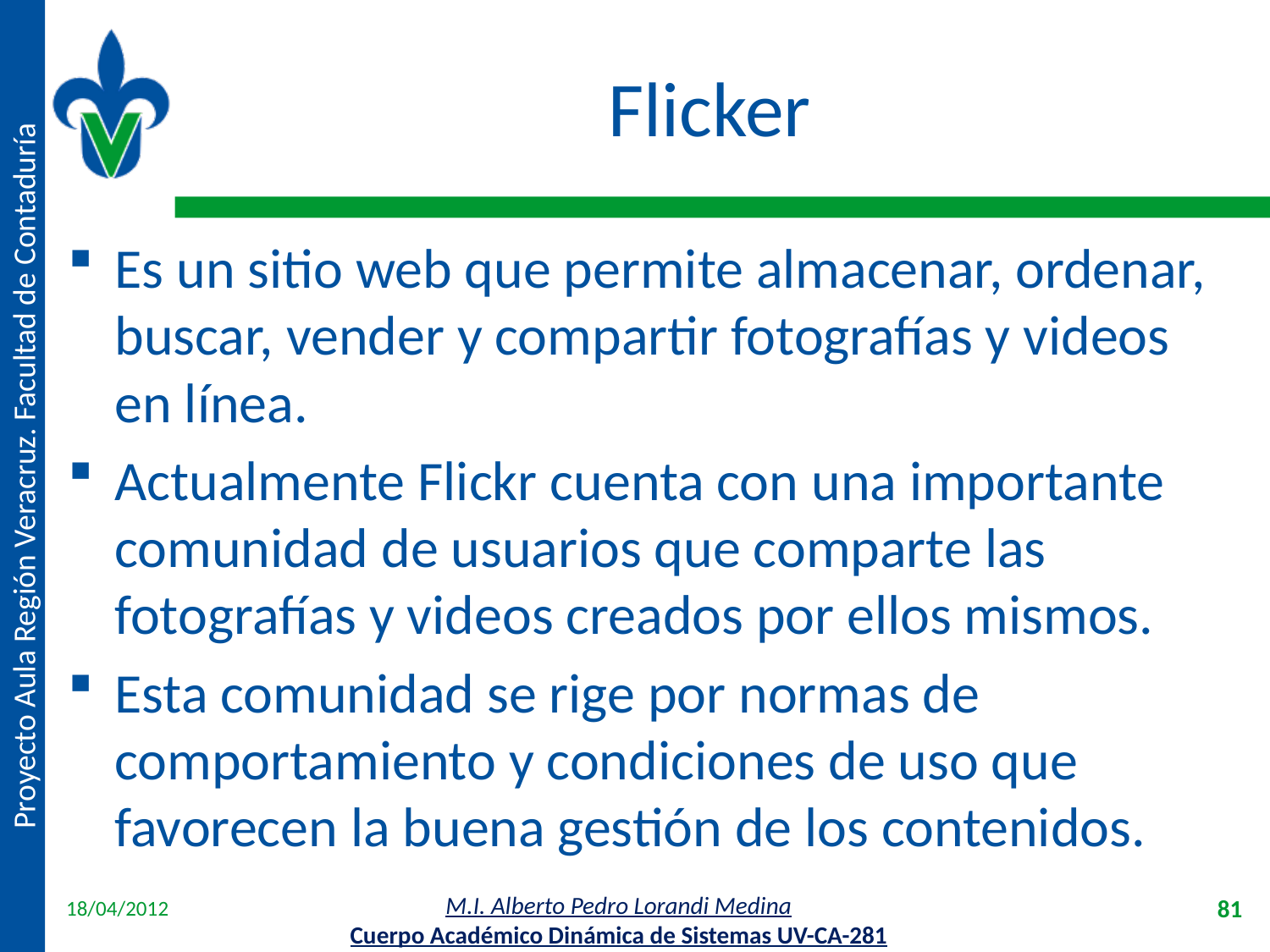

# Flicker
Es un sitio web que permite almacenar, ordenar, buscar, vender y compartir fotografías y videos en línea.
Actualmente Flickr cuenta con una importante comunidad de usuarios que comparte las fotografías y videos creados por ellos mismos.
Esta comunidad se rige por normas de comportamiento y condiciones de uso que favorecen la buena gestión de los contenidos.
18/04/2012
81